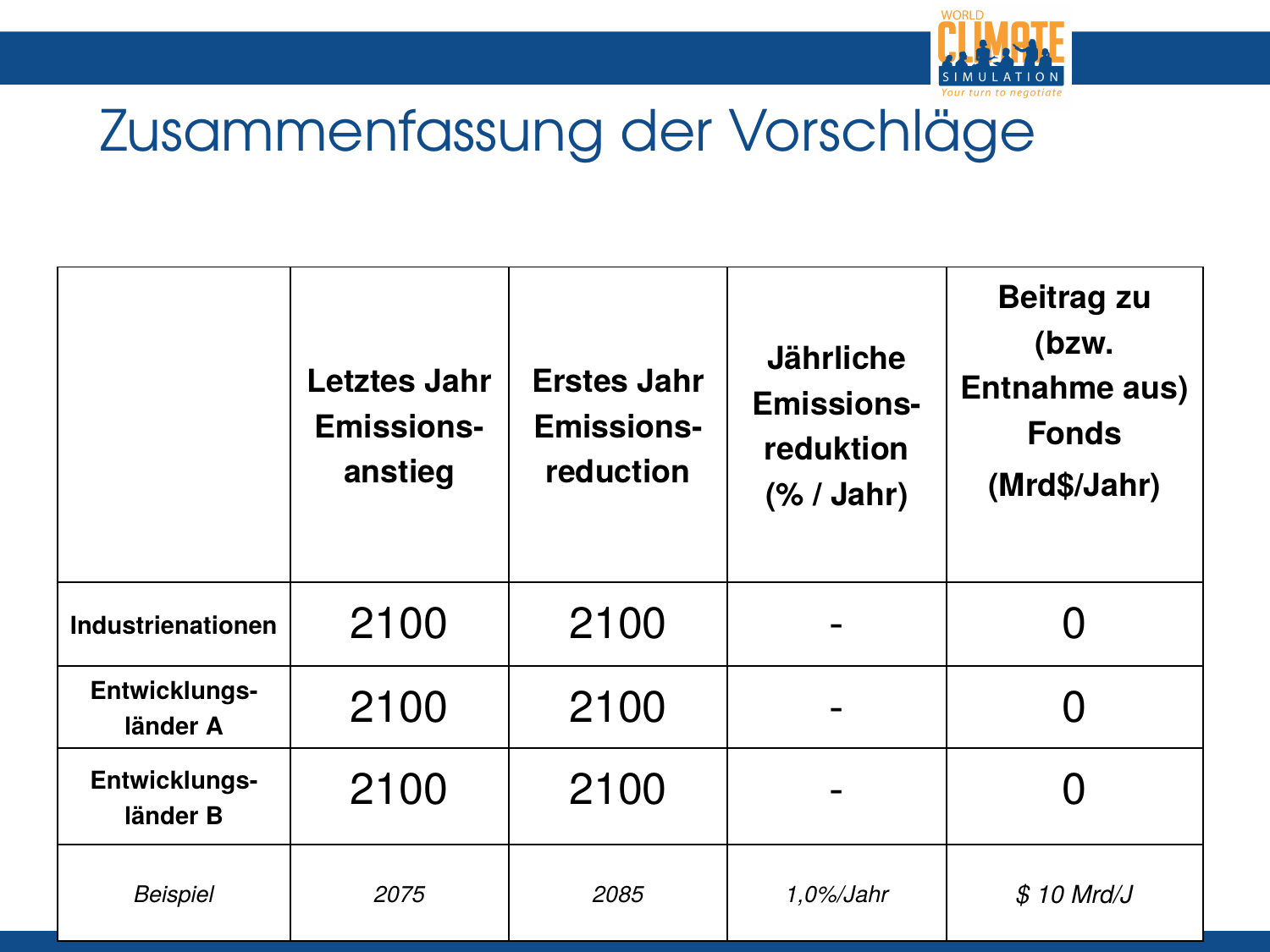

# Zusammenfassung der Vorschläge
|  | Letztes Jahr Emissions-anstieg | Erstes Jahr Emissions-reduction | Jährliche Emissions- reduktion (% / Jahr) | Beitrag zu (bzw. Entnahme aus) Fonds (Mrd$/Jahr) |
| --- | --- | --- | --- | --- |
| Industrienationen | 2100 | 2100 | - | 0 |
| Entwicklungs-länder A | 2100 | 2100 | - | 0 |
| Entwicklungs-länder B | 2100 | 2100 | - | 0 |
| Beispiel | 2075 | 2085 | 1,0%/Jahr | $ 10 Mrd/J |